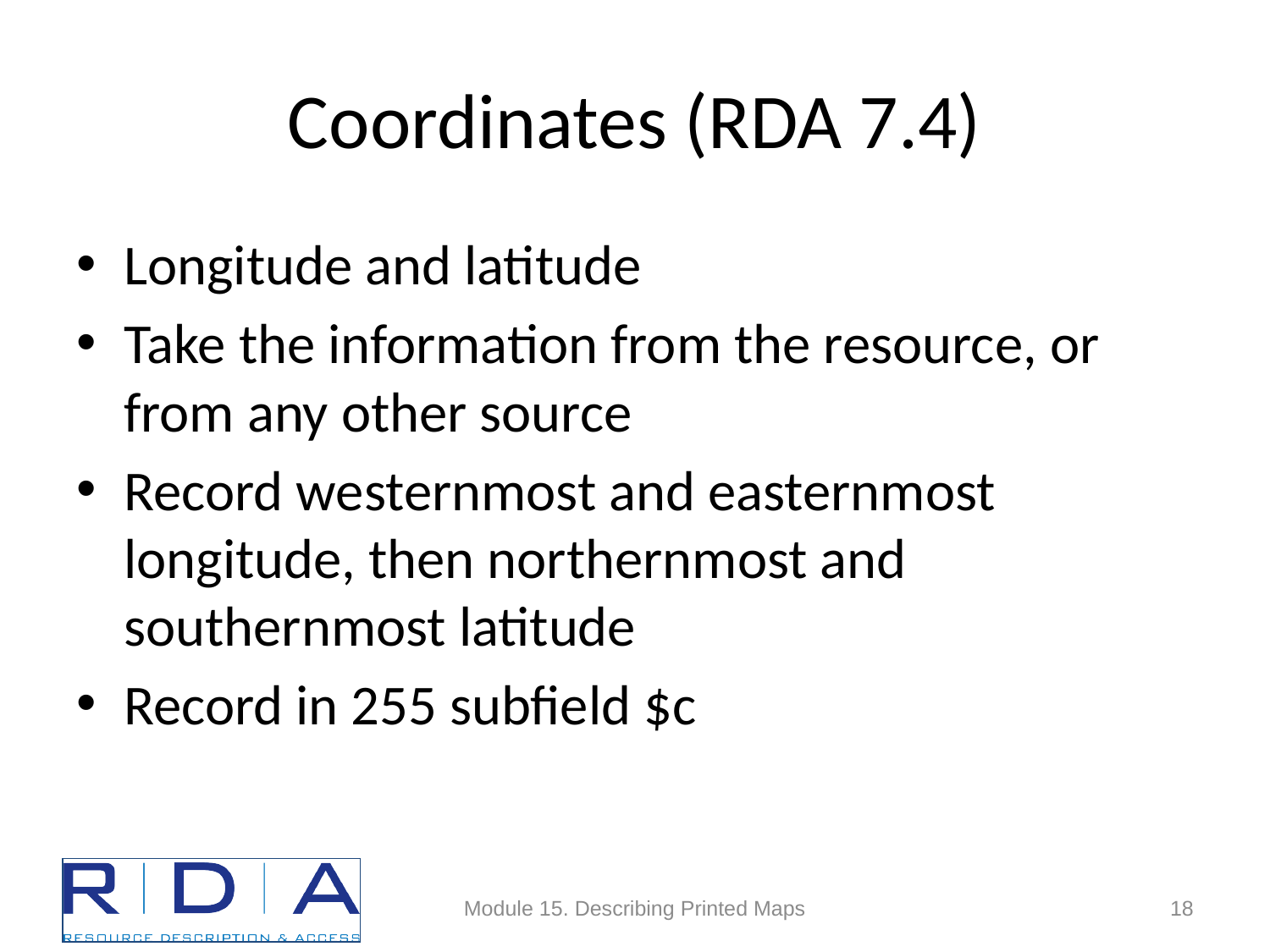

# Coordinates (RDA 7.4)
Longitude and latitude
Take the information from the resource, or from any other source
Record westernmost and easternmost longitude, then northernmost and southernmost latitude
Record in 255 subfield $c

Module 15. Describing Printed Maps
18